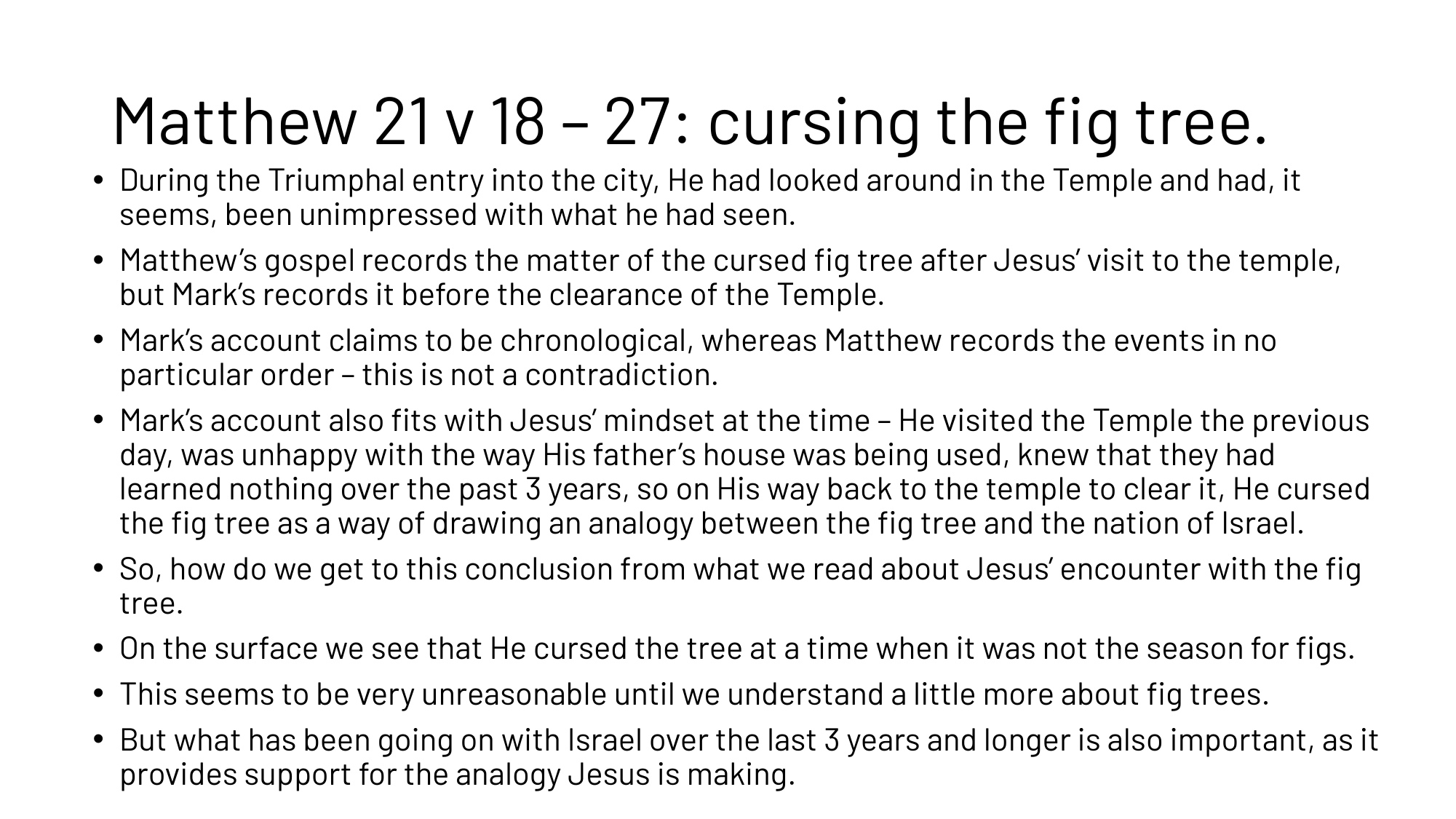

# Matthew 21 v 18 – 27: cursing the fig tree.
During the Triumphal entry into the city, He had looked around in the Temple and had, it seems, been unimpressed with what he had seen.
Matthew’s gospel records the matter of the cursed fig tree after Jesus’ visit to the temple, but Mark’s records it before the clearance of the Temple.
Mark’s account claims to be chronological, whereas Matthew records the events in no particular order – this is not a contradiction.
Mark’s account also fits with Jesus’ mindset at the time – He visited the Temple the previous day, was unhappy with the way His father’s house was being used, knew that they had learned nothing over the past 3 years, so on His way back to the temple to clear it, He cursed the fig tree as a way of drawing an analogy between the fig tree and the nation of Israel.
So, how do we get to this conclusion from what we read about Jesus’ encounter with the fig tree.
On the surface we see that He cursed the tree at a time when it was not the season for figs.
This seems to be very unreasonable until we understand a little more about fig trees.
But what has been going on with Israel over the last 3 years and longer is also important, as it provides support for the analogy Jesus is making.